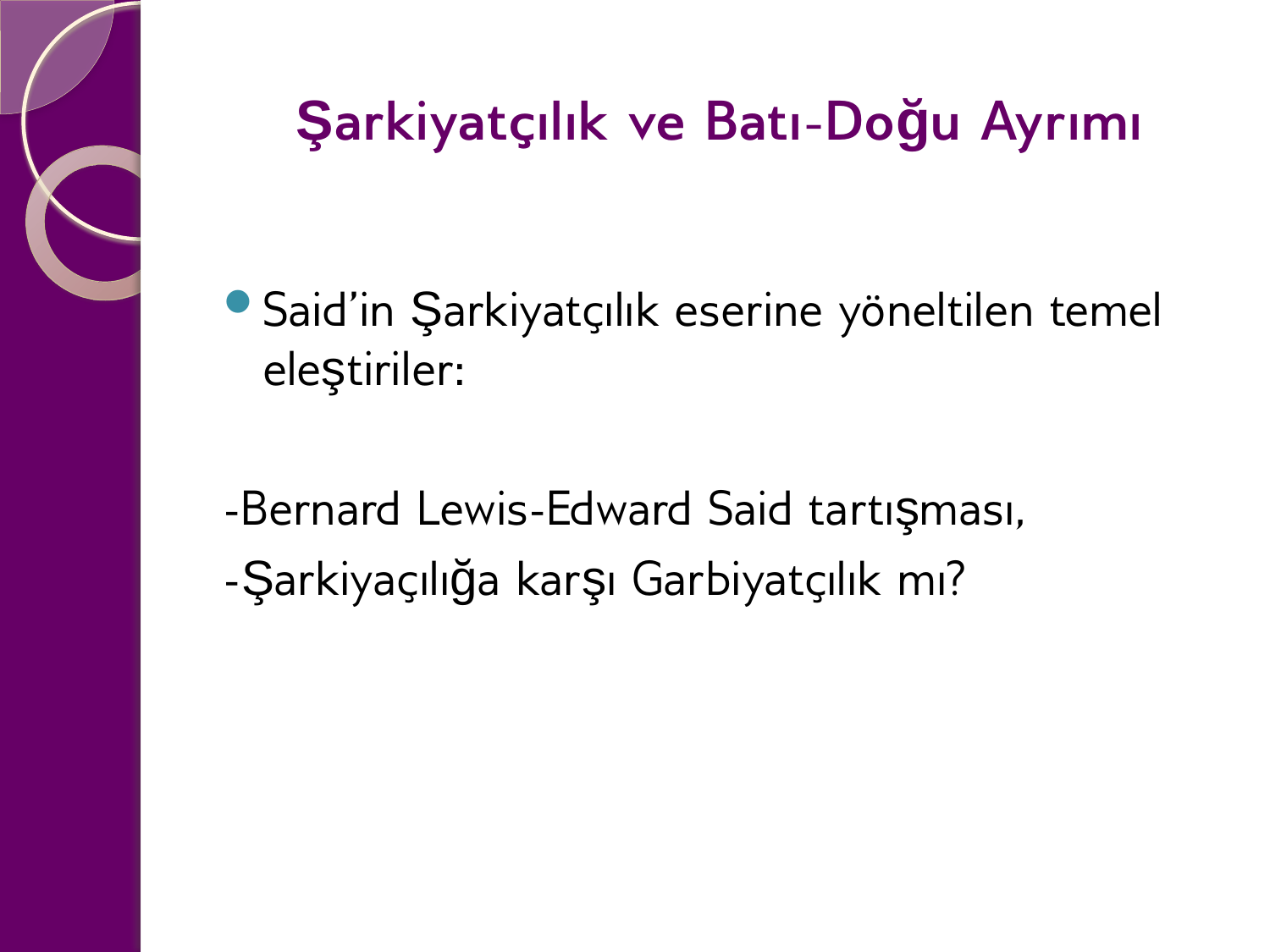

# Şarkiyatçılık ve Batı-Doğu Ayrımı

Said’in Şarkiyatçılık eserine yöneltilen temel eleştiriler:

-Bernard Lewis-Edward Said tartışması,
-Şarkiyaçılığa karşı Garbiyatçılık mı?